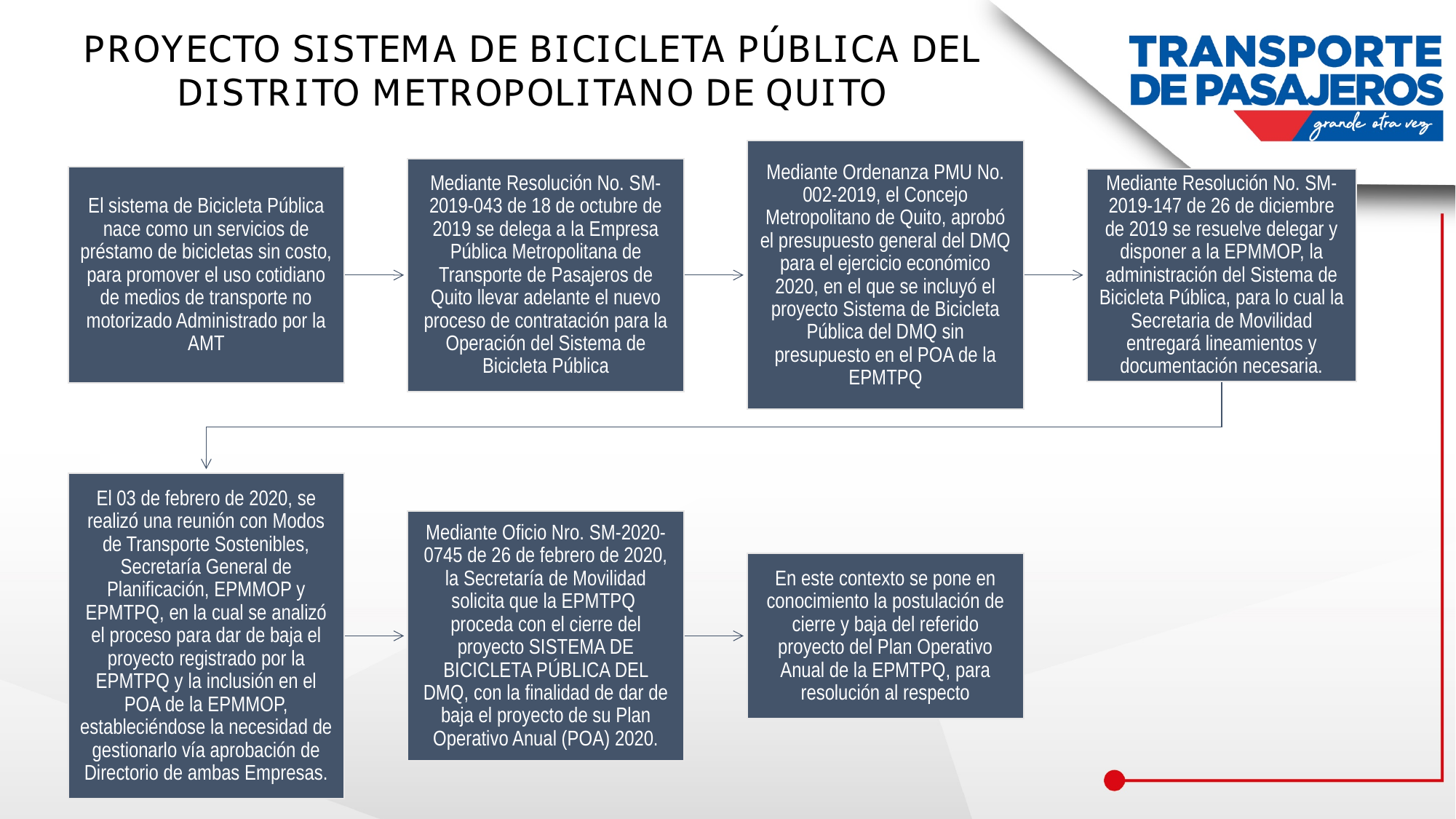

PROYECTO SISTEMA DE BICICLETA PÚBLICA DEL DISTRITO METROPOLITANO DE QUITO

El sistema de Bicicleta Pública nace como un servicios de préstamo de bicicletas sin costo, para promover el uso cotidiano de medios de transporte no motorizado Administrado por la AMT

Mediante Resolución No. SM-2019-043 de 18 de octubre de 2019 se delega a la Empresa Pública Metropolitana de Transporte de Pasajeros de Quito llevar adelante el nuevo proceso de contratación para la Operación del Sistema de Bicicleta Pública

Mediante Ordenanza PMU No. 002-2019, el Concejo Metropolitano de Quito, aprobó el presupuesto general del DMQ para el ejercicio económico 2020, en el que se incluyó el proyecto Sistema de Bicicleta Pública del DMQ sin presupuesto en el POA de la EPMTPQ

Mediante Resolución No. SM-2019-147 de 26 de diciembre de 2019 se resuelve delegar y disponer a la EPMMOP, la administración del Sistema de Bicicleta Pública, para lo cual la Secretaria de Movilidad entregará lineamientos y documentación necesaria.

El 03 de febrero de 2020, se realizó una reunión con Modos de Transporte Sostenibles, Secretaría General de Planificación, EPMMOP y EPMTPQ, en la cual se analizó el proceso para dar de baja el proyecto registrado por la EPMTPQ y la inclusión en el POA de la EPMMOP, estableciéndose la necesidad de gestionarlo vía aprobación de Directorio de ambas Empresas.

Mediante Oficio Nro. SM-2020-0745 de 26 de febrero de 2020, la Secretaría de Movilidad solicita que la EPMTPQ  proceda con el cierre del proyecto SISTEMA DE BICICLETA PÚBLICA DEL DMQ, con la finalidad de dar de baja el proyecto de su Plan Operativo Anual (POA) 2020.
En este contexto se pone en conocimiento la postulación de cierre y baja del referido proyecto del Plan Operativo Anual de la EPMTPQ, para resolución al respecto